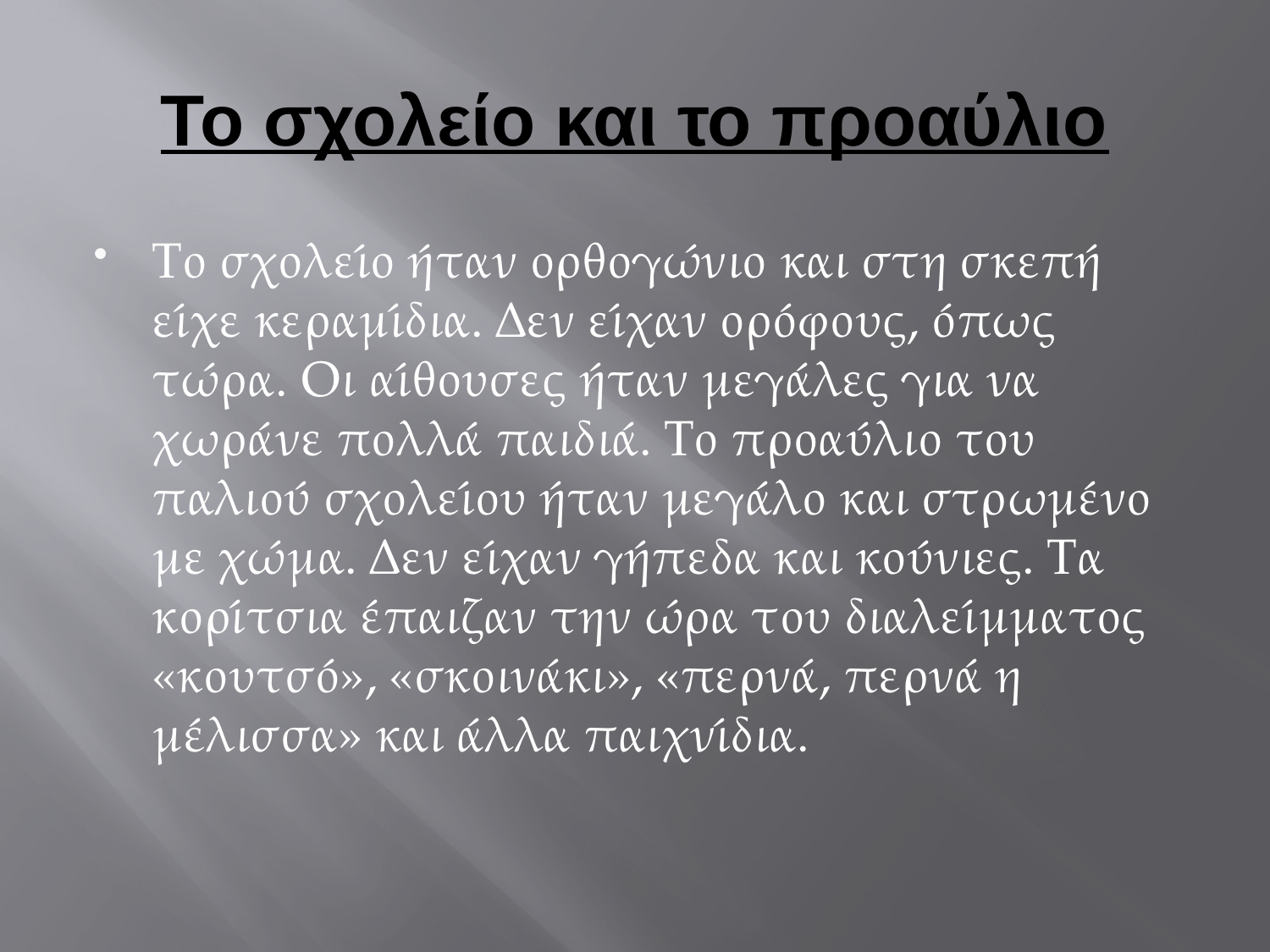

# Το σχολείο και το προαύλιο
Το σχολείο ήταν ορθογώνιο και στη σκεπή είχε κεραμίδια. Δεν είχαν ορόφους, όπως τώρα. Οι αίθουσες ήταν μεγάλες για να χωράνε πολλά παιδιά. Το προαύλιο του παλιού σχολείου ήταν μεγάλο και στρωμένο με χώμα. Δεν είχαν γήπεδα και κούνιες. Τα κορίτσια έπαιζαν την ώρα του διαλείμματος «κουτσό», «σκοινάκι», «περνά, περνά η μέλισσα» και άλλα παιχνίδια.